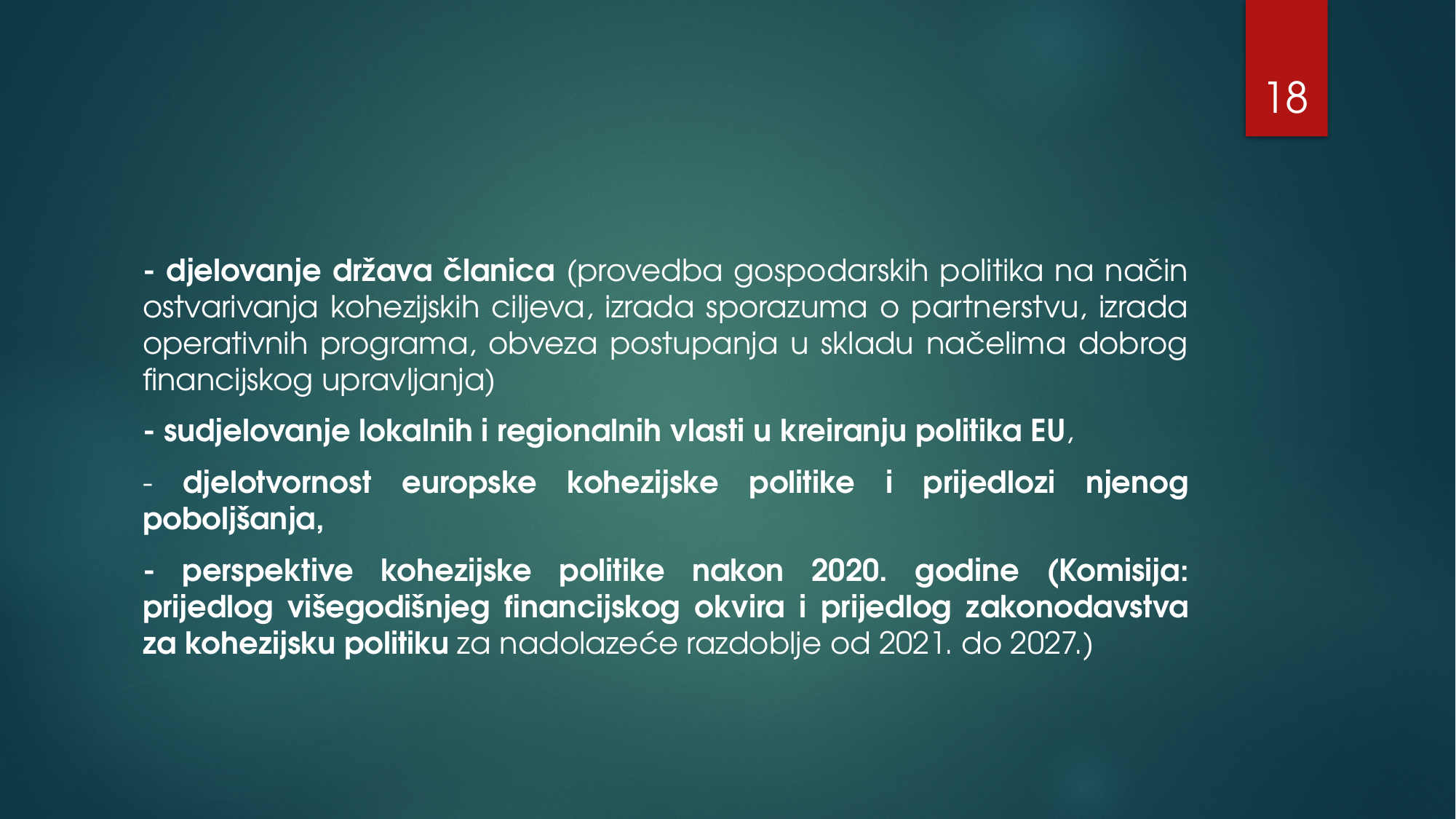

18
#
- djelovanje država članica (provedba gospodarskih politika na način ostvarivanja kohezijskih ciljeva, izrada sporazuma o partnerstvu, izrada operativnih programa, obveza postupanja u skladu načelima dobrog financijskog upravljanja)
- sudjelovanje lokalnih i regionalnih vlasti u kreiranju politika EU,
- djelotvornost europske kohezijske politike i prijedlozi njenog poboljšanja,
- perspektive kohezijske politike nakon 2020. godine (Komisija: prijedlog višegodišnjeg financijskog okvira i prijedlog zakonodavstva za kohezijsku politiku za nadolazeće razdoblje od 2021. do 2027.)